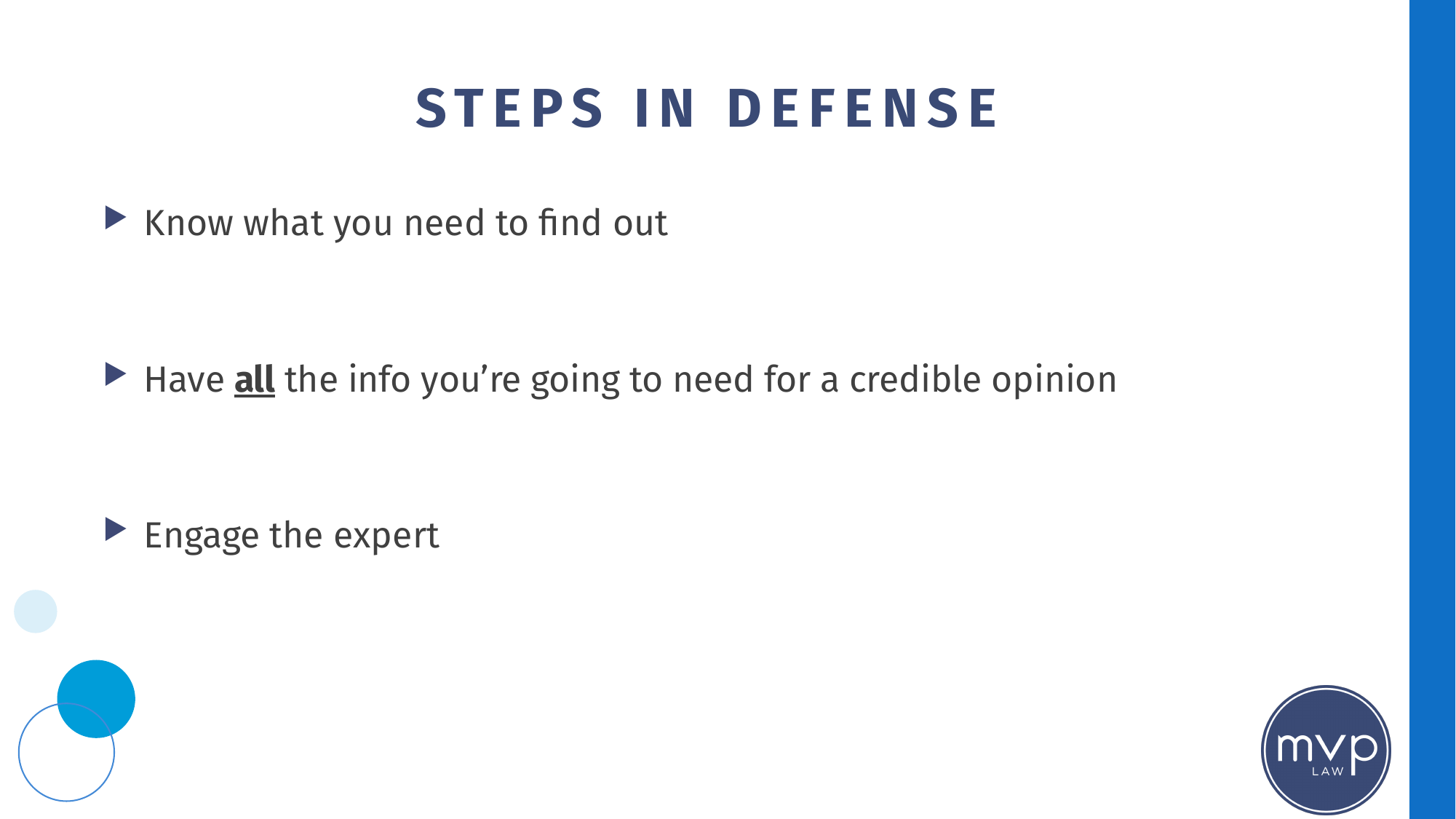

# STEPS IN DEFENSE
Know what you need to find out

Have all the info you’re going to need for a credible opinion

Engage the expert